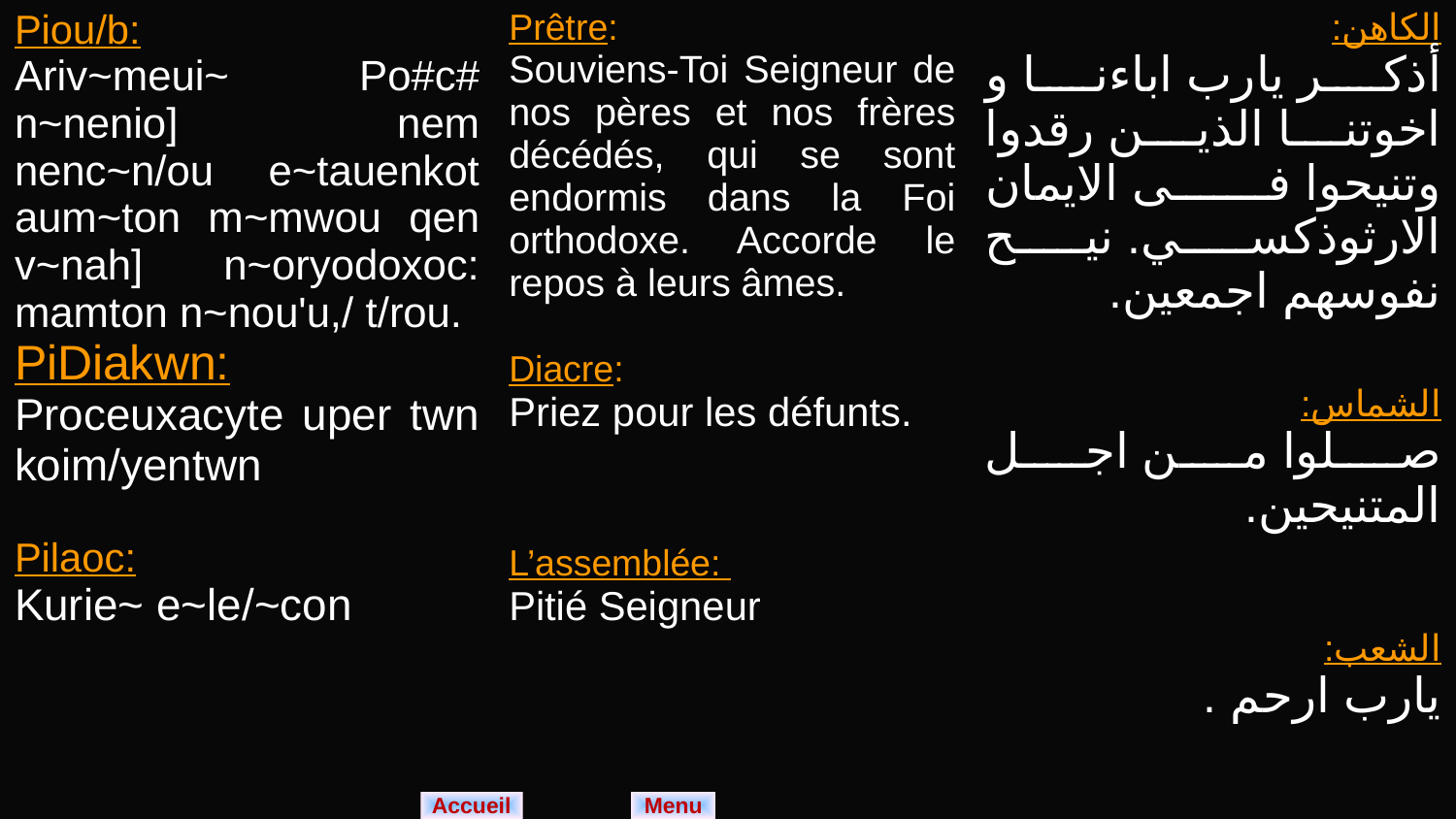

| Piou/b: Ariv~meui~ Po#c# n~nenio] nem nenc~n/ou e~tauenkot aum~ton m~mwou qen v~nah] n~oryodoxoc: mamton n~nou'u,/ t/rou. PiDiakwn: Proceuxacyte uper twn koim/yentwn Pilaoc: Kurie~ e~le/~con | Prêtre: Souviens-Toi Seigneur de nos pères et nos frères décédés, qui se sont endormis dans la Foi orthodoxe. Accorde le repos à leurs âmes. Diacre: Priez pour les défunts. L’assemblée: Pitié Seigneur | الكاهن: أذكر يارب اباءنا و اخوتنا الذين رقدوا وتنيحوا فى الايمان الارثوذكسي. نيح نفوسهم اجمعين. الشماس: صلوا من اجل المتنيحين. الشعب: يارب ارحم . |
| --- | --- | --- |
Menu